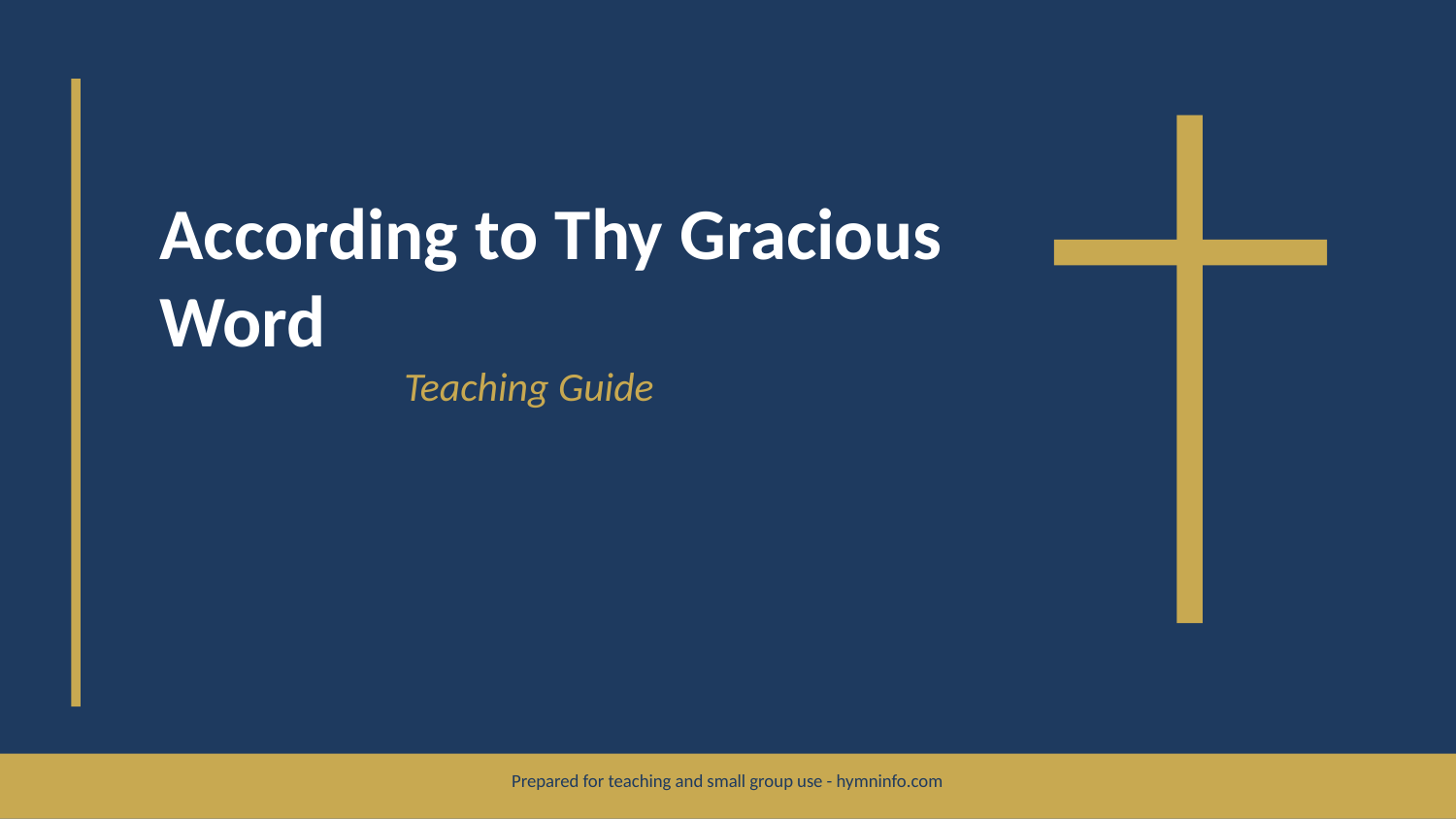

According to Thy Gracious Word

Teaching Guide

Prepared for teaching and small group use - hymninfo.com